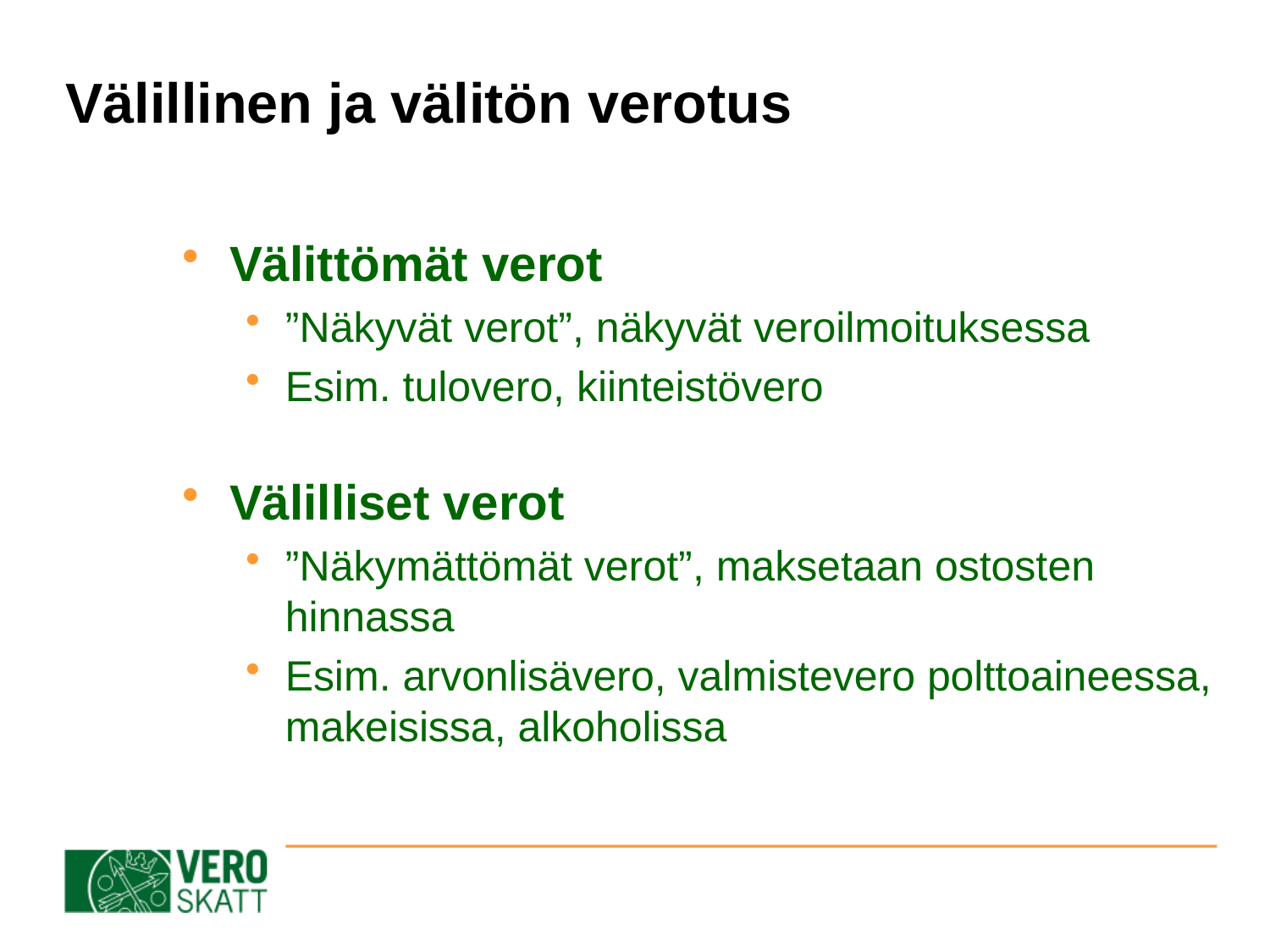

# Välillinen ja välitön verotus
Välittömät verot
”Näkyvät verot”, näkyvät veroilmoituksessa
Esim. tulovero, kiinteistövero
Välilliset verot
”Näkymättömät verot”, maksetaan ostosten hinnassa
Esim. arvonlisävero, valmistevero polttoaineessa, makeisissa, alkoholissa